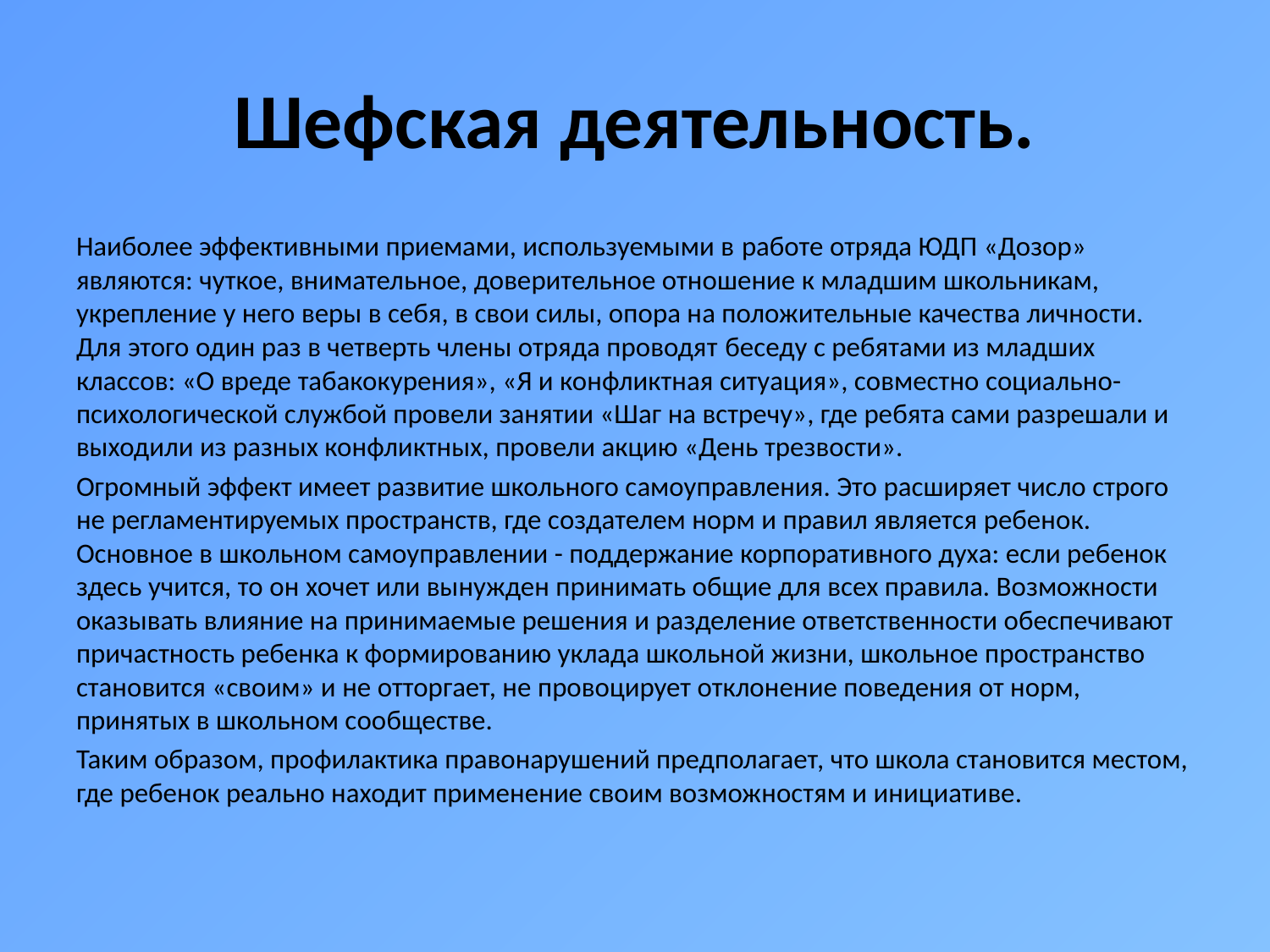

# Шефская деятельность.
Наиболее эффективными приемами, используемыми в работе отряда ЮДП «Дозор» являются: чуткое, внимательное, доверительное отношение к младшим школьникам, укрепление у него веры в себя, в свои силы, опора на положительные качества личности. Для этого один раз в четверть члены отряда проводят беседу с ребятами из младших классов: «О вреде табакокурения», «Я и конфликтная ситуация», совместно социально-психологической службой провели занятии «Шаг на встречу», где ребята сами разрешали и выходили из разных конфликтных, провели акцию «День трезвости».
Огромный эффект имеет развитие школьного самоуправления. Это расширяет число строго не регламентируемых пространств, где создателем норм и правил является ребенок. Основное в школьном самоуправлении - поддержание корпоративного духа: если ребенок здесь учится, то он хочет или вынужден принимать общие для всех правила. Возможности оказывать влияние на принимаемые решения и разделение ответственности обеспечивают причастность ребенка к формированию уклада школьной жизни, школьное пространство становится «своим» и не отторгает, не провоцирует отклонение поведения от норм, принятых в школьном сообществе.
Таким образом, профилактика правонарушений предполагает, что школа становится местом, где ребенок реально находит применение своим возможностям и инициативе.